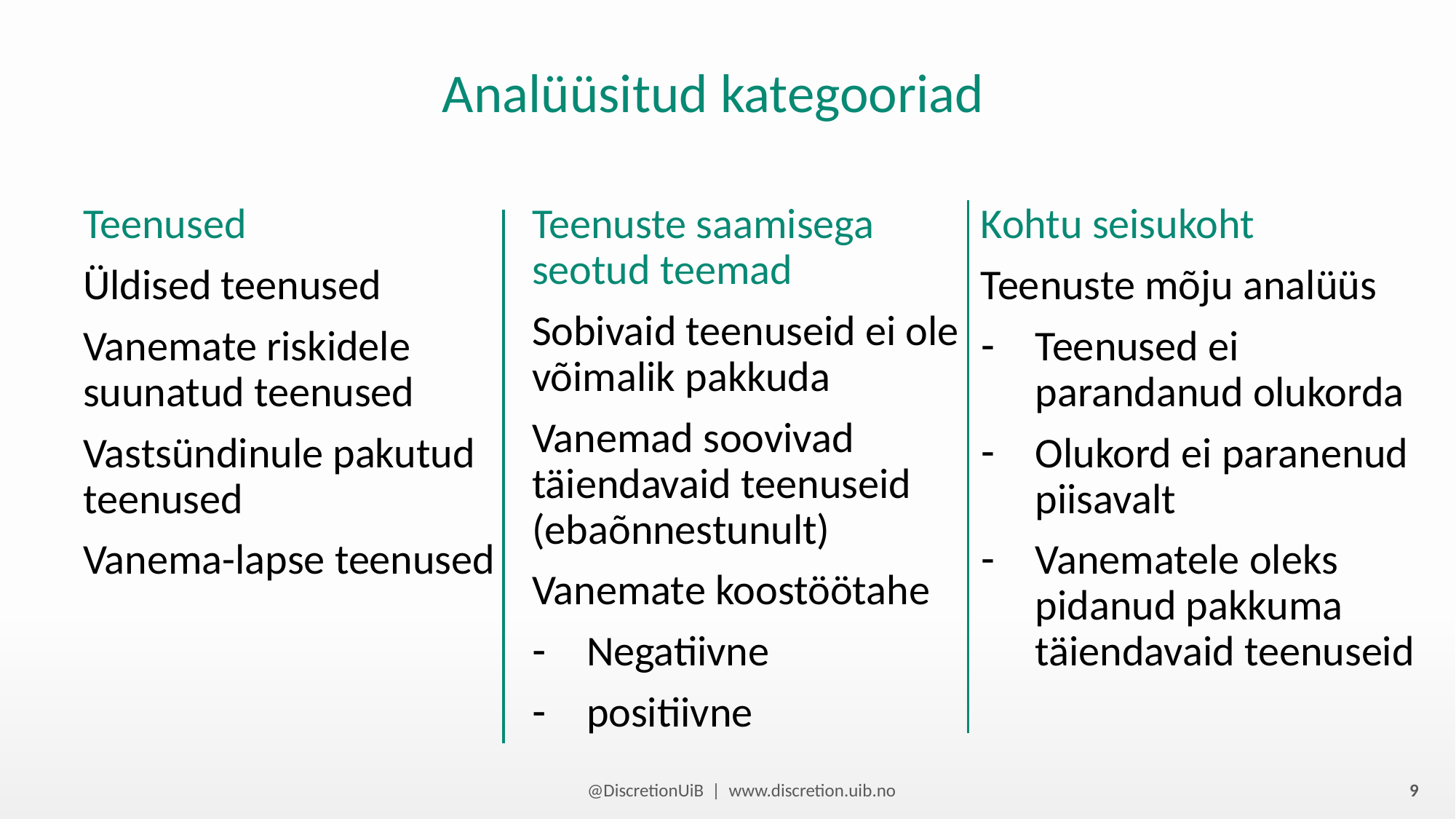

# Analüüsitud kategooriad
Teenused
Üldised teenused
Vanemate riskidele suunatud teenused
Vastsündinule pakutud teenused
Vanema-lapse teenused

Teenuste saamisega seotud teemad
Sobivaid teenuseid ei ole võimalik pakkuda
Vanemad soovivad täiendavaid teenuseid (ebaõnnestunult)
Vanemate koostöötahe
Negatiivne
positiivne
Kohtu seisukoht
Teenuste mõju analüüs
Teenused ei parandanud olukorda
Olukord ei paranenud piisavalt
Vanematele oleks pidanud pakkuma täiendavaid teenuseid

9
@DiscretionUiB  |  www.discretion.uib.no